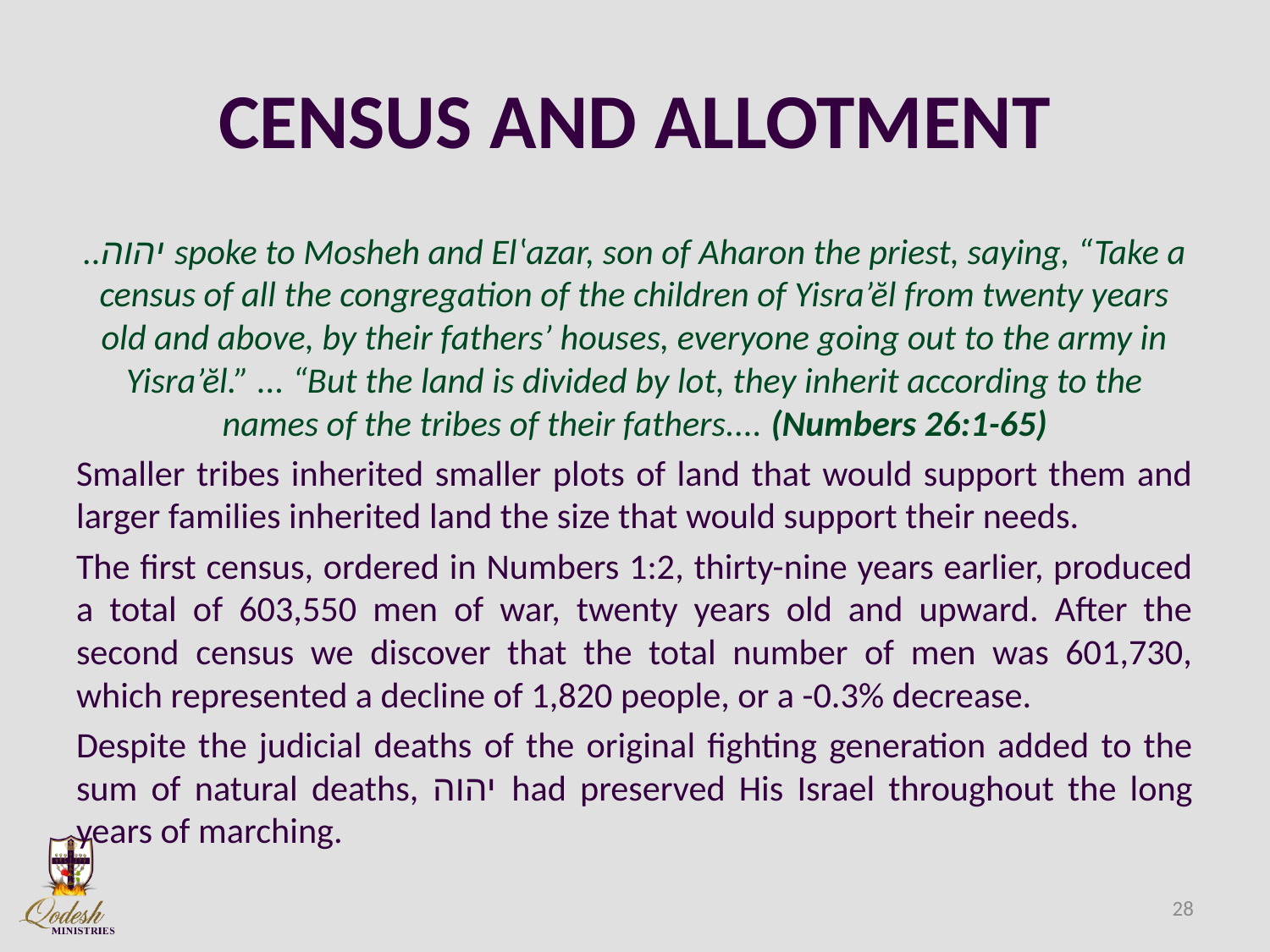

# CENSUS AND ALLOTMENT
..יהוה spoke to Mosheh and Elʽazar, son of Aharon the priest, saying, “Take a census of all the congregation of the children of Yisra’ĕl from twenty years old and above, by their fathers’ houses, everyone going out to the army in Yisra’ĕl.” ... “But the land is divided by lot, they inherit according to the names of the tribes of their fathers.... (Numbers 26:1-65)
Smaller tribes inherited smaller plots of land that would support them and larger families inherited land the size that would support their needs.
The first census, ordered in Numbers 1:2, thirty-nine years earlier, produced a total of 603,550 men of war, twenty years old and upward. After the second census we discover that the total number of men was 601,730, which represented a decline of 1,820 people, or a -0.3% decrease.
Despite the judicial deaths of the original fighting generation added to the sum of natural deaths, יהוה had preserved His Israel throughout the long years of marching.

28